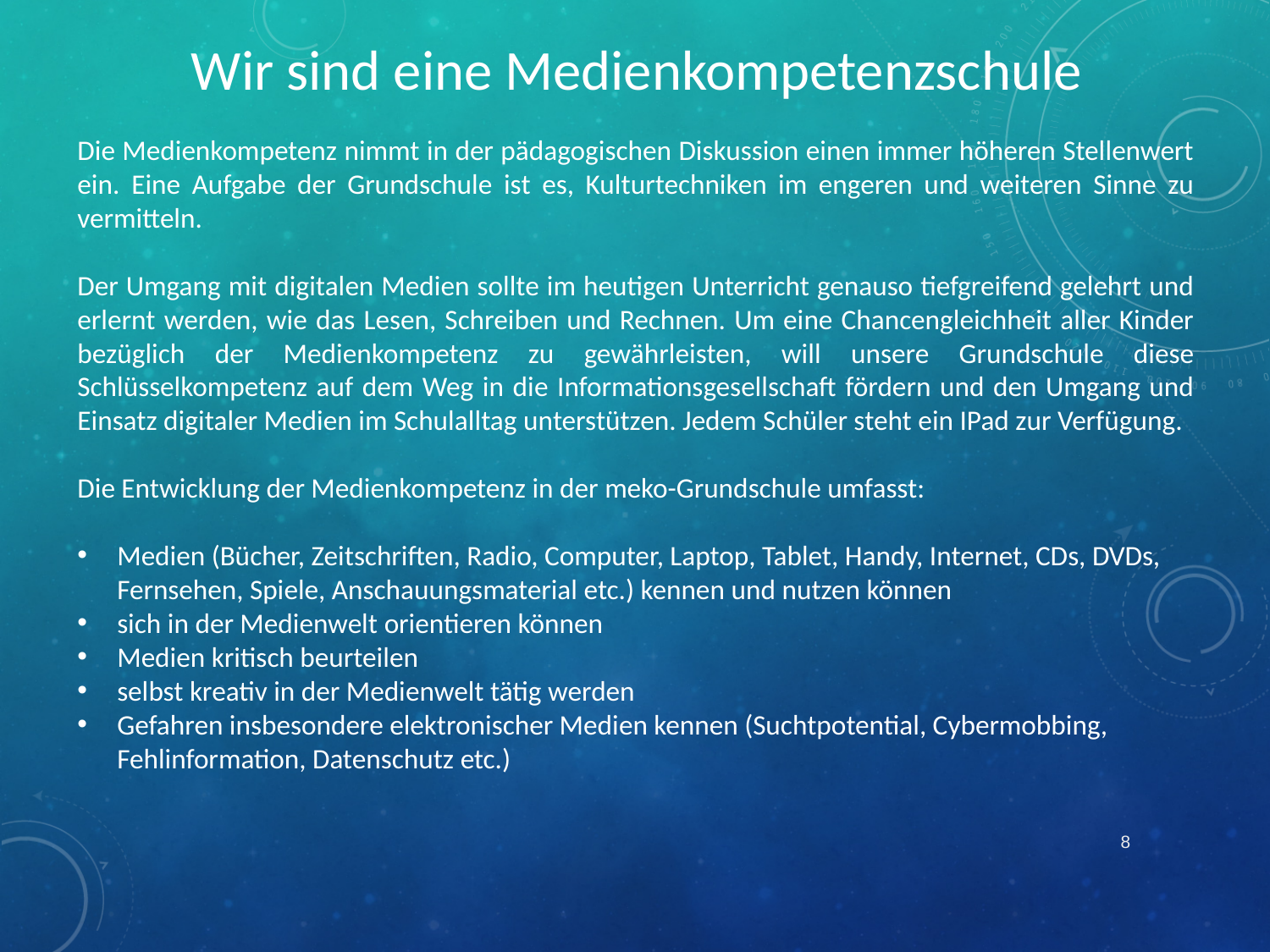

Wir sind eine Medienkompetenzschule
Die Medienkompetenz nimmt in der pädagogischen Diskussion einen immer höheren Stellenwert ein. Eine Aufgabe der Grundschule ist es, Kulturtechniken im engeren und weiteren Sinne zu vermitteln.

Der Umgang mit digitalen Medien sollte im heutigen Unterricht genauso tiefgreifend gelehrt und erlernt werden, wie das Lesen, Schreiben und Rechnen. Um eine Chancengleichheit aller Kinder bezüglich der Medienkompetenz zu gewährleisten, will unsere Grundschule diese Schlüsselkompetenz auf dem Weg in die Informationsgesellschaft fördern und den Umgang und Einsatz digitaler Medien im Schulalltag unterstützen. Jedem Schüler steht ein IPad zur Verfügung.

Die Entwicklung der Medienkompetenz in der meko-Grundschule umfasst:

Medien (Bücher, Zeitschriften, Radio, Computer, Laptop, Tablet, Handy, Internet, CDs, DVDs, Fernsehen, Spiele, Anschauungsmaterial etc.) kennen und nutzen können
sich in der Medienwelt orientieren können
Medien kritisch beurteilen
selbst kreativ in der Medienwelt tätig werden
Gefahren insbesondere elektronischer Medien kennen (Suchtpotential, Cybermobbing, Fehlinformation, Datenschutz etc.)

8